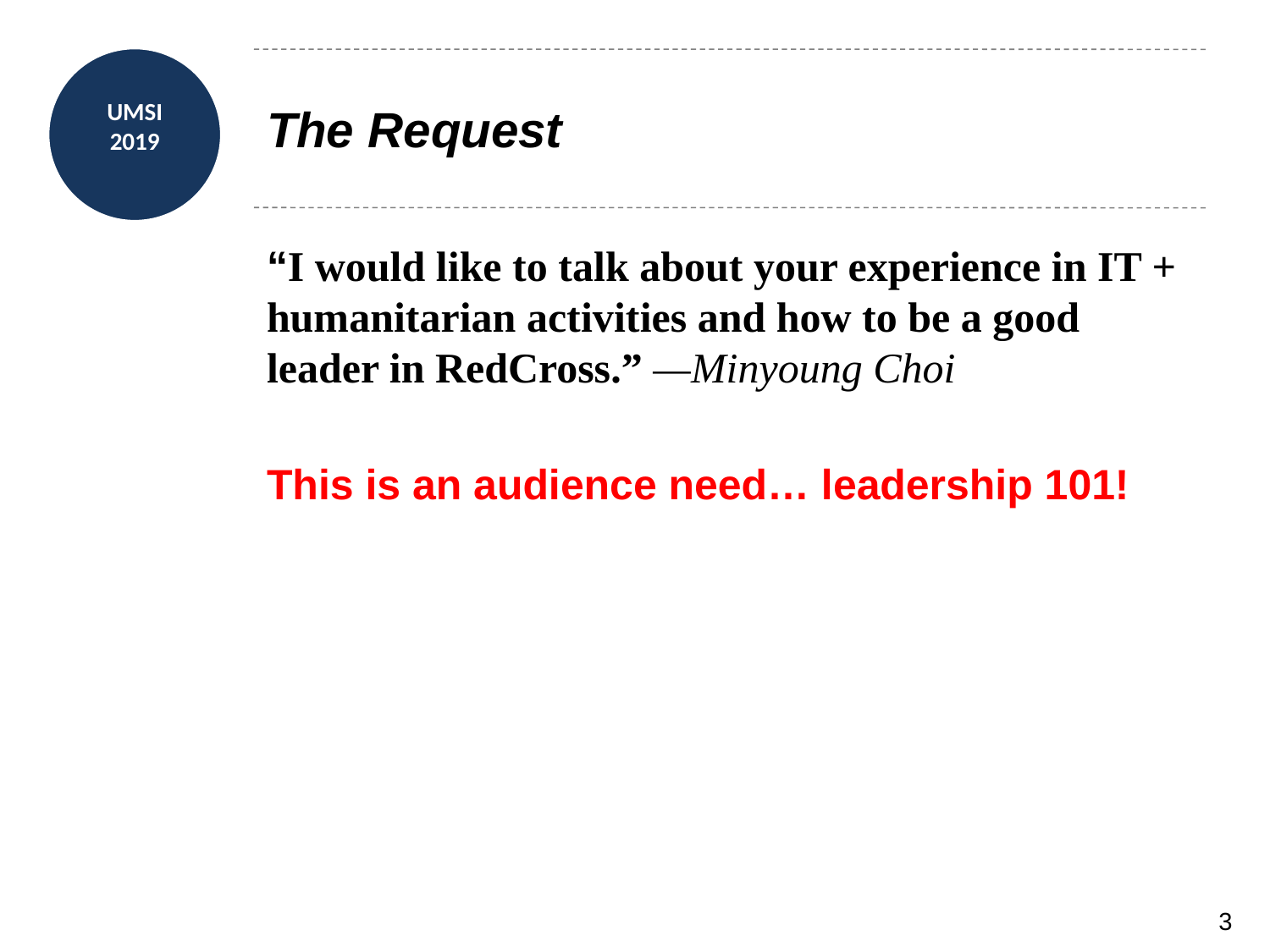

# The Request
“I would like to talk about your experience in IT + humanitarian activities and how to be a good leader in RedCross.” —Minyoung Choi

This is an audience need… leadership 101!